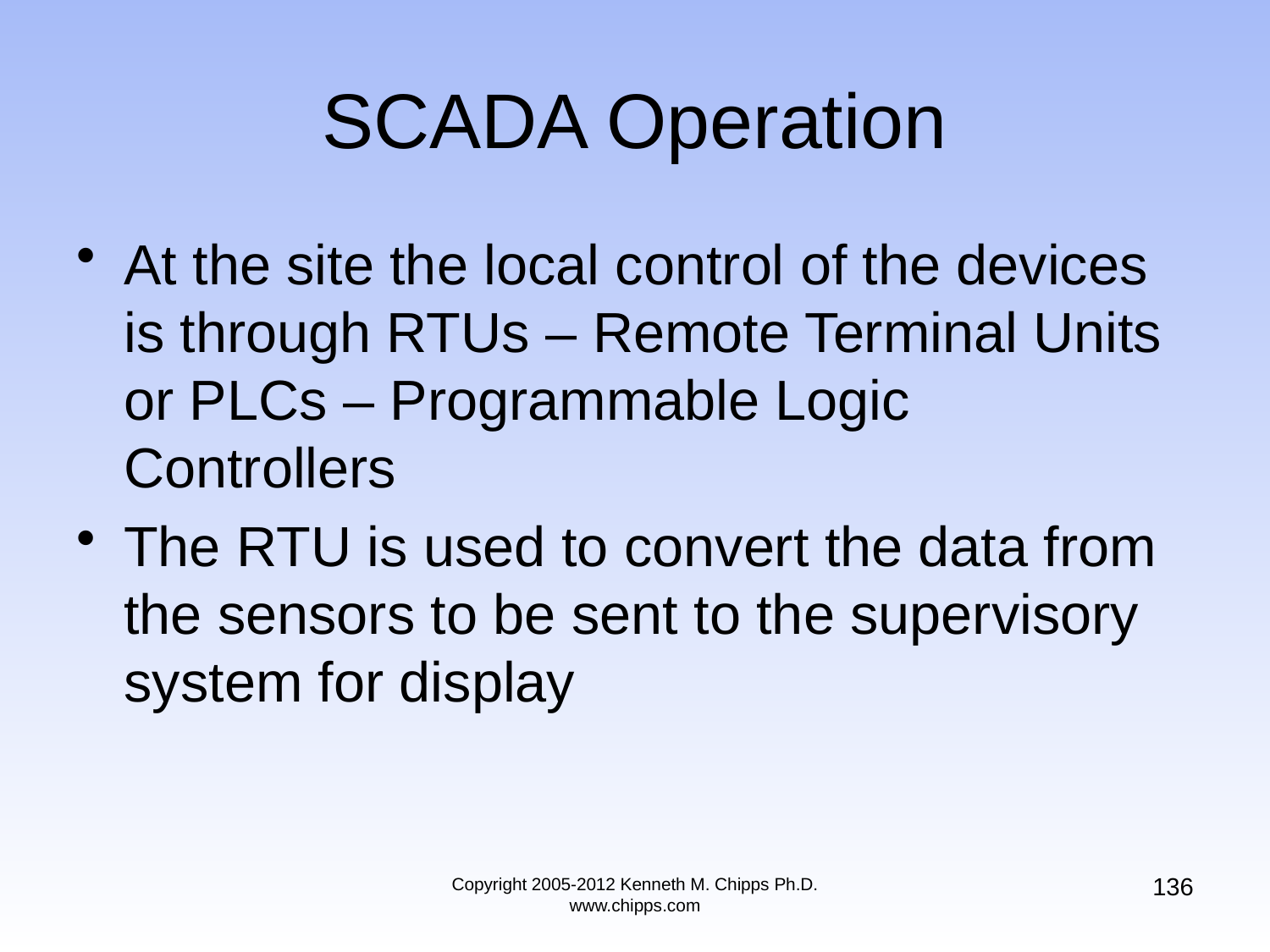

# SCADA Operation
At the site the local control of the devices is through RTUs – Remote Terminal Units or PLCs – Programmable Logic Controllers
The RTU is used to convert the data from the sensors to be sent to the supervisory system for display
136
Copyright 2005-2012 Kenneth M. Chipps Ph.D. www.chipps.com